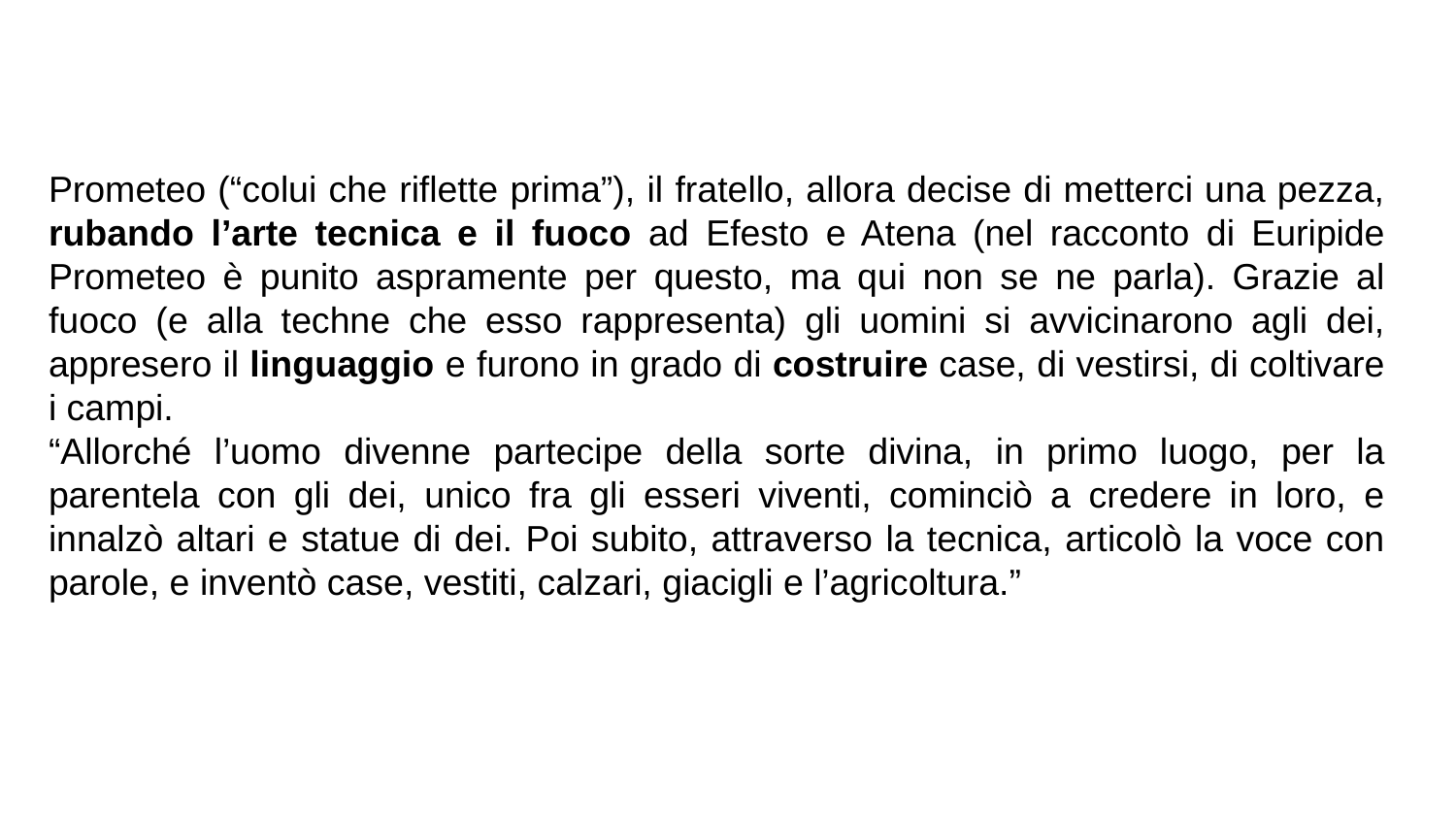

Prometeo (“colui che riflette prima”), il fratello, allora decise di metterci una pezza, rubando l’arte tecnica e il fuoco ad Efesto e Atena (nel racconto di Euripide Prometeo è punito aspramente per questo, ma qui non se ne parla). Grazie al fuoco (e alla techne che esso rappresenta) gli uomini si avvicinarono agli dei, appresero il linguaggio e furono in grado di costruire case, di vestirsi, di coltivare i campi.
“Allorché l’uomo divenne partecipe della sorte divina, in primo luogo, per la parentela con gli dei, unico fra gli esseri viventi, cominciò a credere in loro, e innalzò altari e statue di dei. Poi subito, attraverso la tecnica, articolò la voce con parole, e inventò case, vestiti, calzari, giacigli e l’agricoltura.”